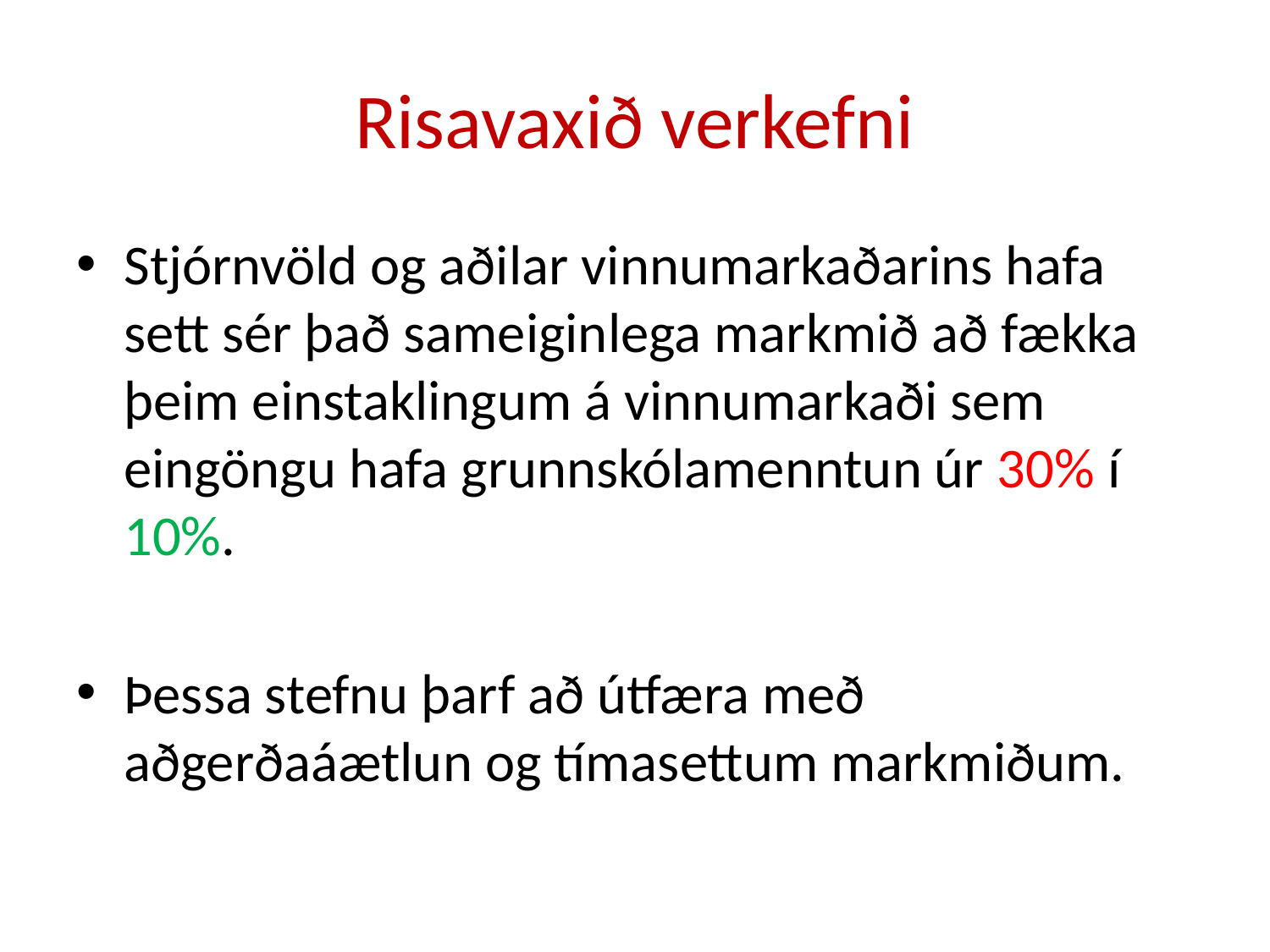

# Risavaxið verkefni
Stjórnvöld og aðilar vinnumarkaðarins hafa sett sér það sameiginlega markmið að fækka þeim einstaklingum á vinnumarkaði sem eingöngu hafa grunnskólamenntun úr 30% í 10%.

Þessa stefnu þarf að útfæra með aðgerðaáætlun og tímasettum markmiðum.